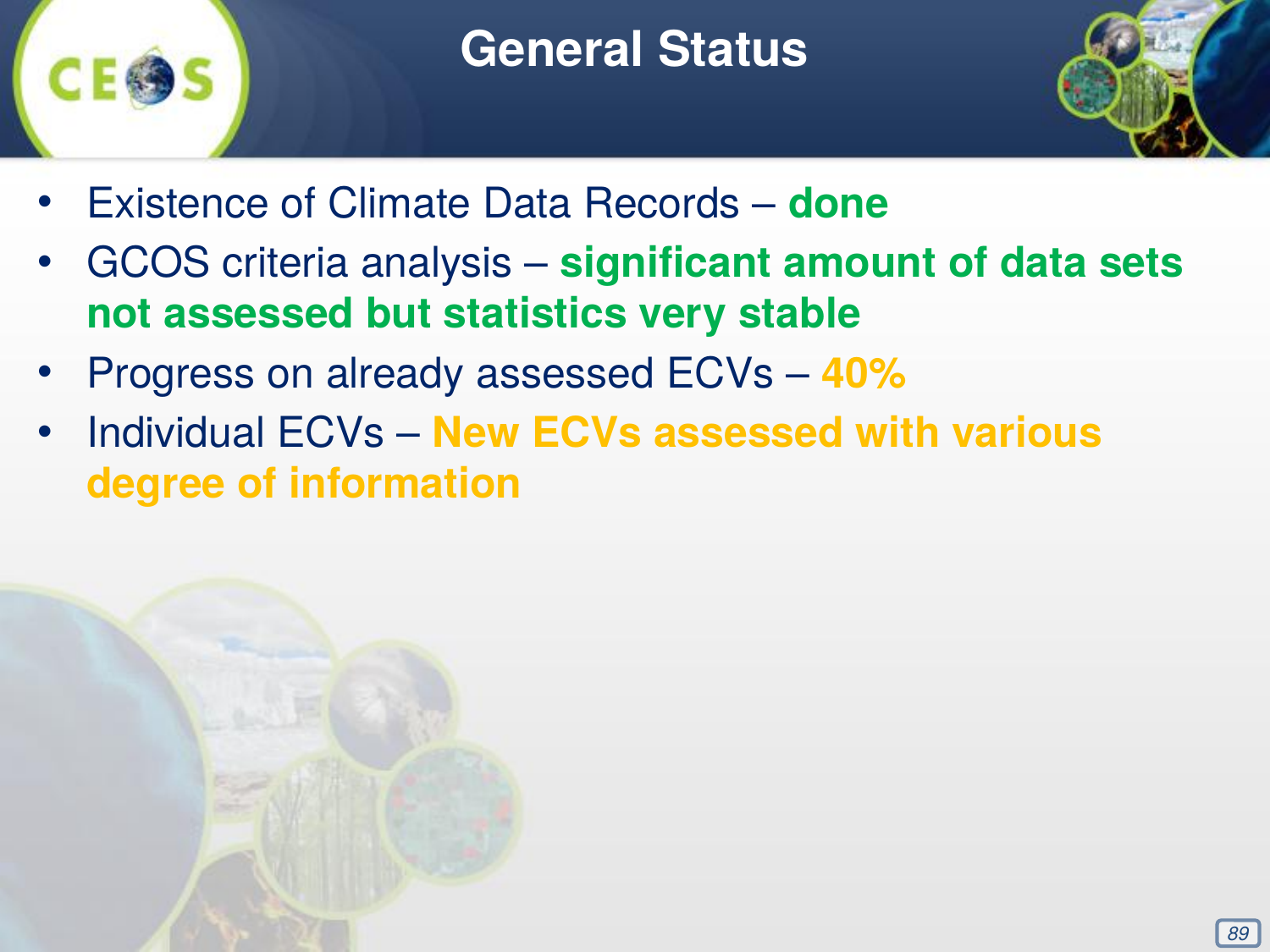

General Status
Existence of Climate Data Records – done
GCOS criteria analysis – significant amount of data sets not assessed but statistics very stable
Progress on already assessed ECVs – 40%
Individual ECVs – New ECVs assessed with various degree of information

89